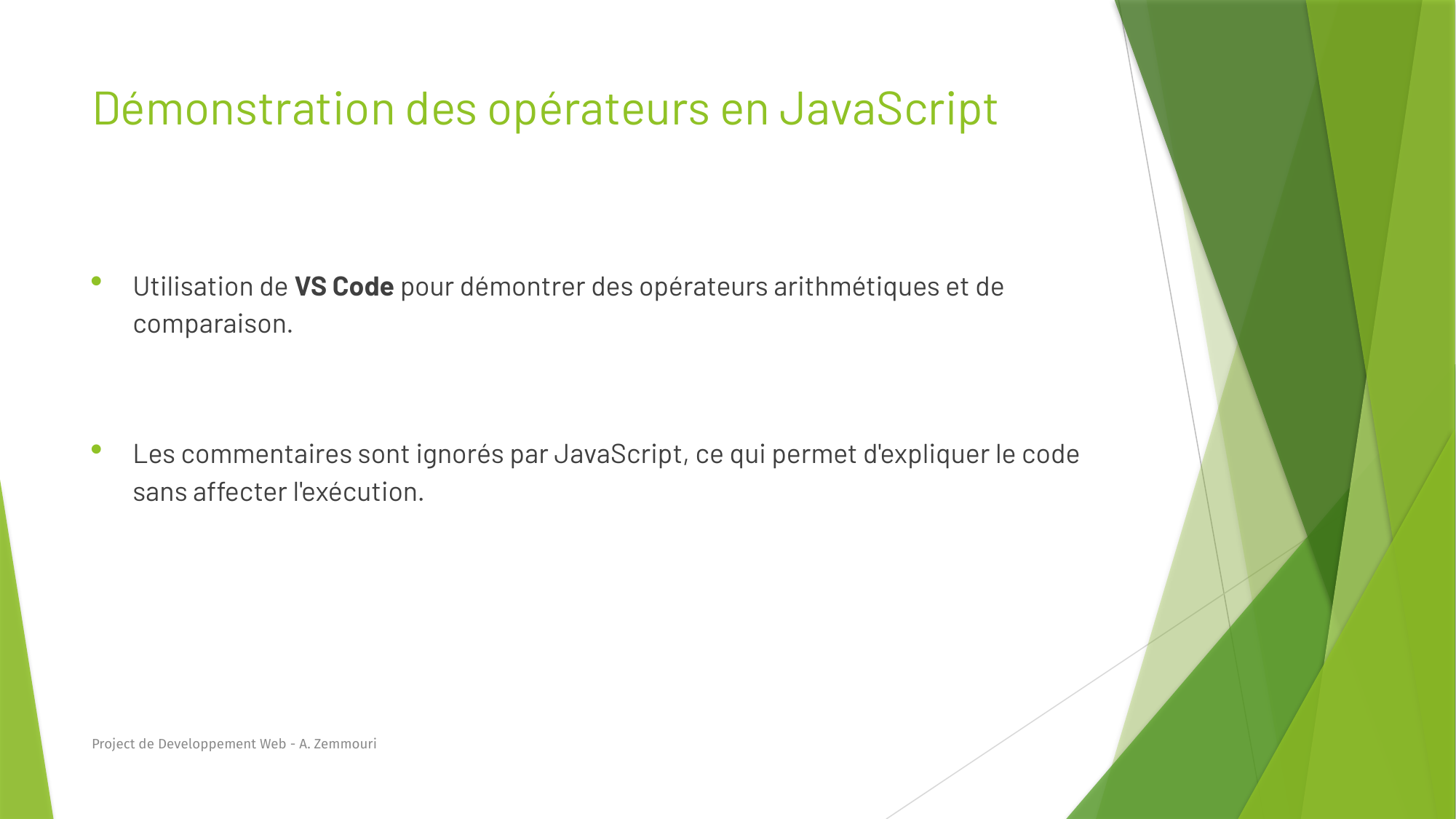

# Démonstration des opérateurs en JavaScript
Utilisation de VS Code pour démontrer des opérateurs arithmétiques et de comparaison.

Les commentaires sont ignorés par JavaScript, ce qui permet d'expliquer le code sans affecter l'exécution.

Project de Developpement Web - A. Zemmouri